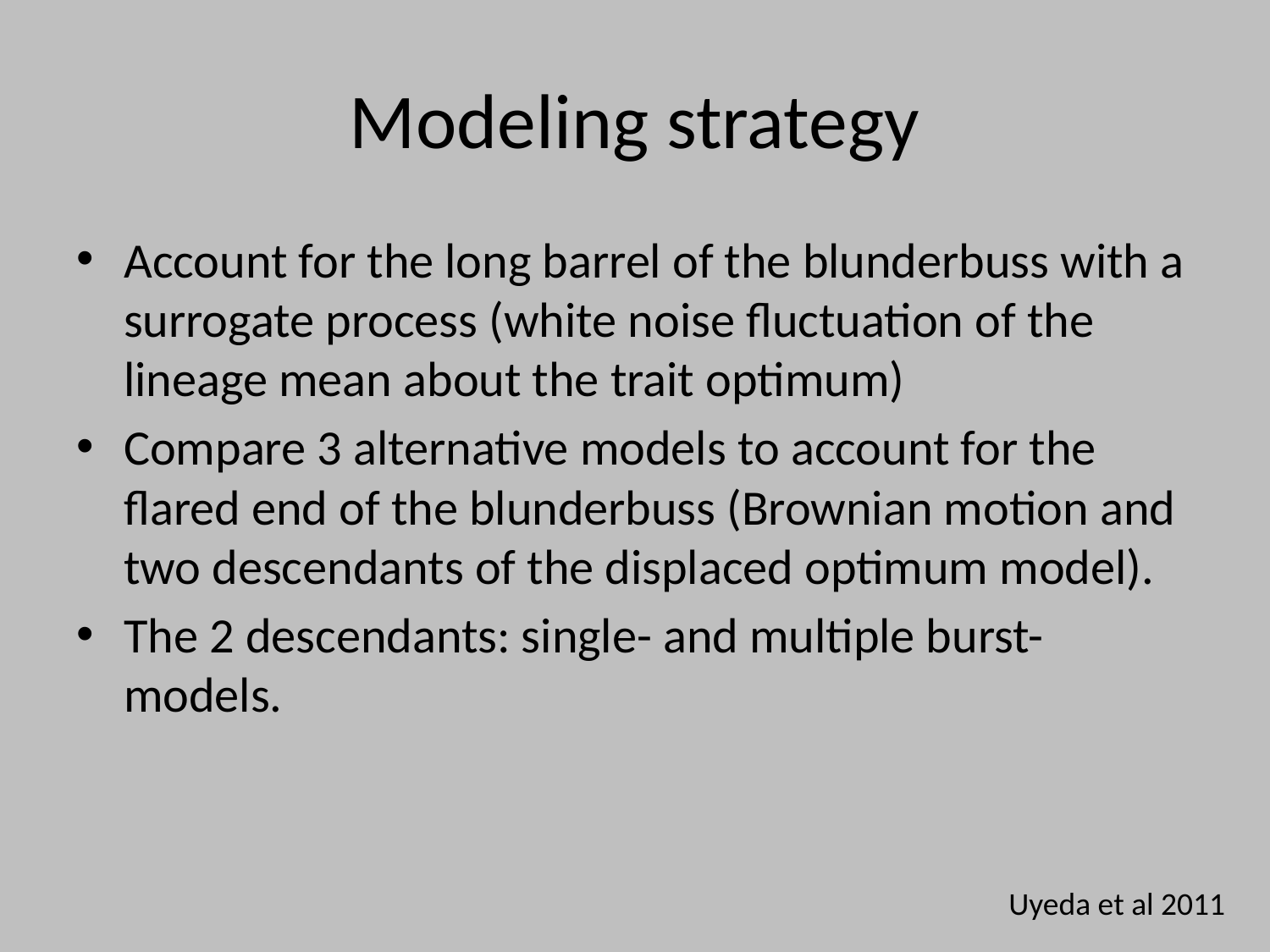

# Modeling strategy
Account for the long barrel of the blunderbuss with a surrogate process (white noise fluctuation of the lineage mean about the trait optimum)
Compare 3 alternative models to account for the flared end of the blunderbuss (Brownian motion and two descendants of the displaced optimum model).
The 2 descendants: single- and multiple burst-models.

Uyeda et al 2011